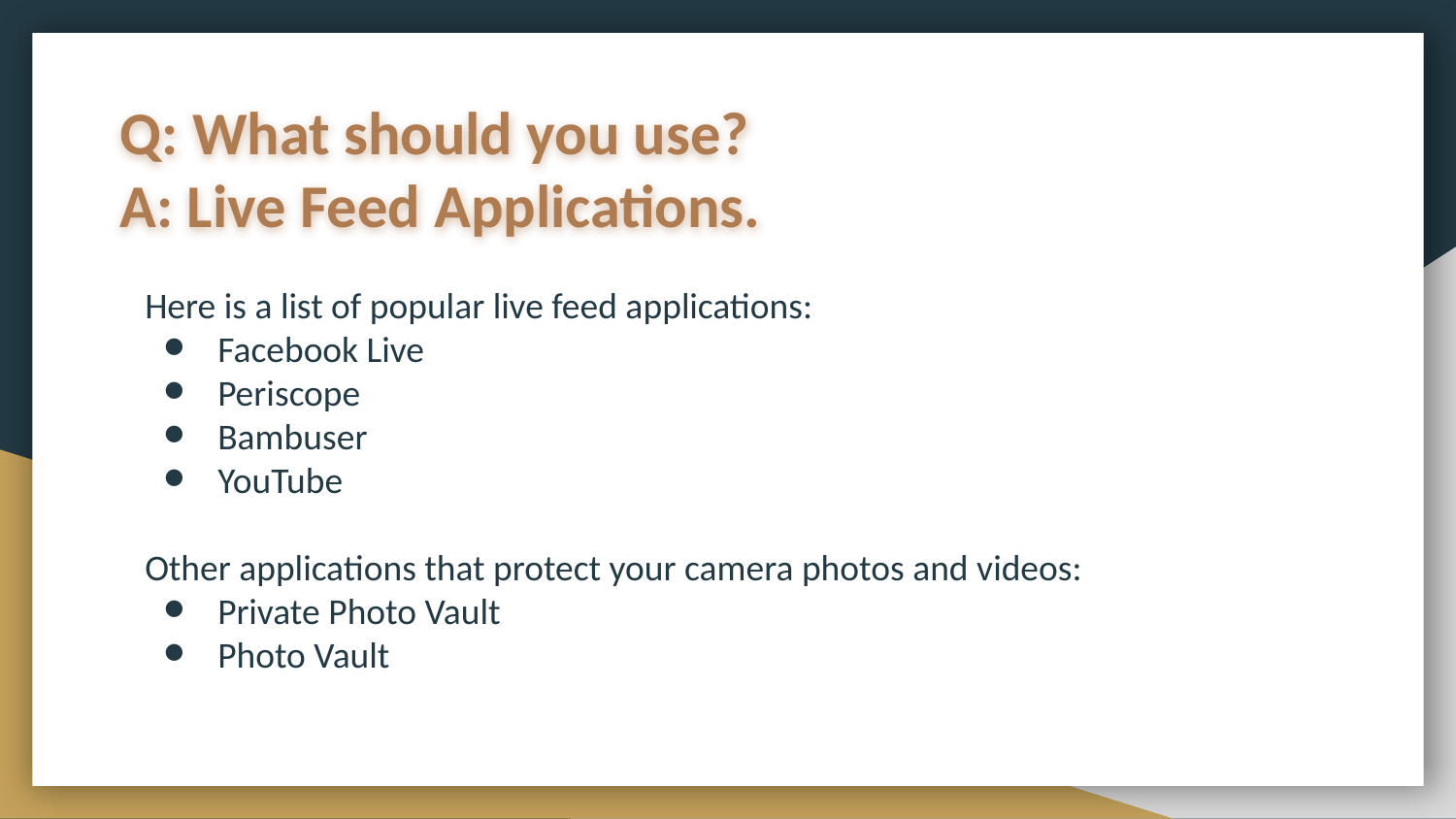

# Q: What should you use?
A: Live Feed Applications.
Here is a list of popular live feed applications:
Facebook Live
Periscope
Bambuser
YouTube

Other applications that protect your camera photos and videos:
Private Photo Vault
Photo Vault